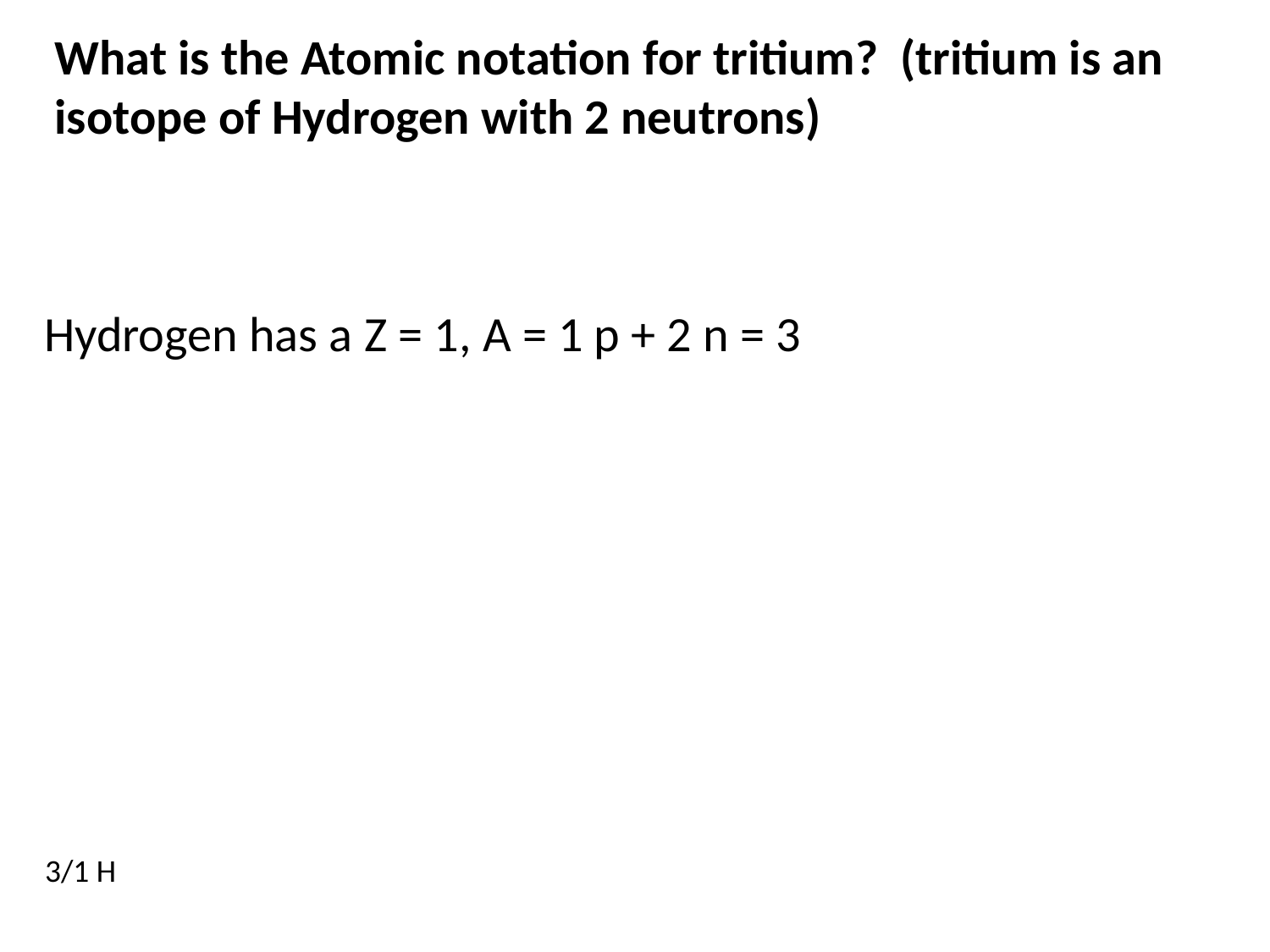

What is the Atomic notation for tritium?  (tritium is an isotope of Hydrogen with 2 neutrons)
Hydrogen has a Z = 1, A = 1 p + 2 n = 3
3/1 H